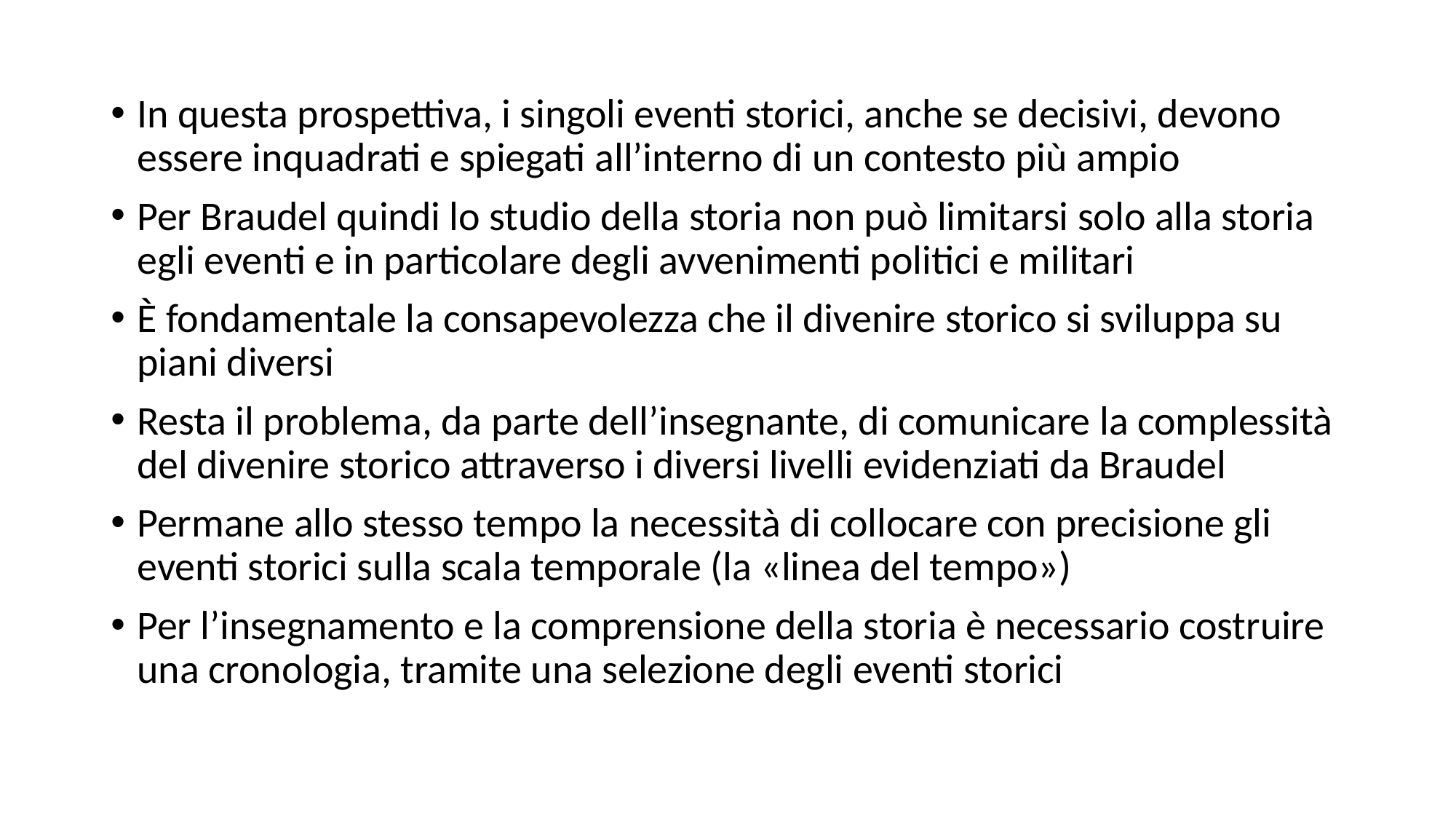

In questa prospettiva, i singoli eventi storici, anche se decisivi, devono essere inquadrati e spiegati all’interno di un contesto più ampio
Per Braudel quindi lo studio della storia non può limitarsi solo alla storia egli eventi e in particolare degli avvenimenti politici e militari
È fondamentale la consapevolezza che il divenire storico si sviluppa su piani diversi
Resta il problema, da parte dell’insegnante, di comunicare la complessità del divenire storico attraverso i diversi livelli evidenziati da Braudel
Permane allo stesso tempo la necessità di collocare con precisione gli eventi storici sulla scala temporale (la «linea del tempo»)
Per l’insegnamento e la comprensione della storia è necessario costruire una cronologia, tramite una selezione degli eventi storici